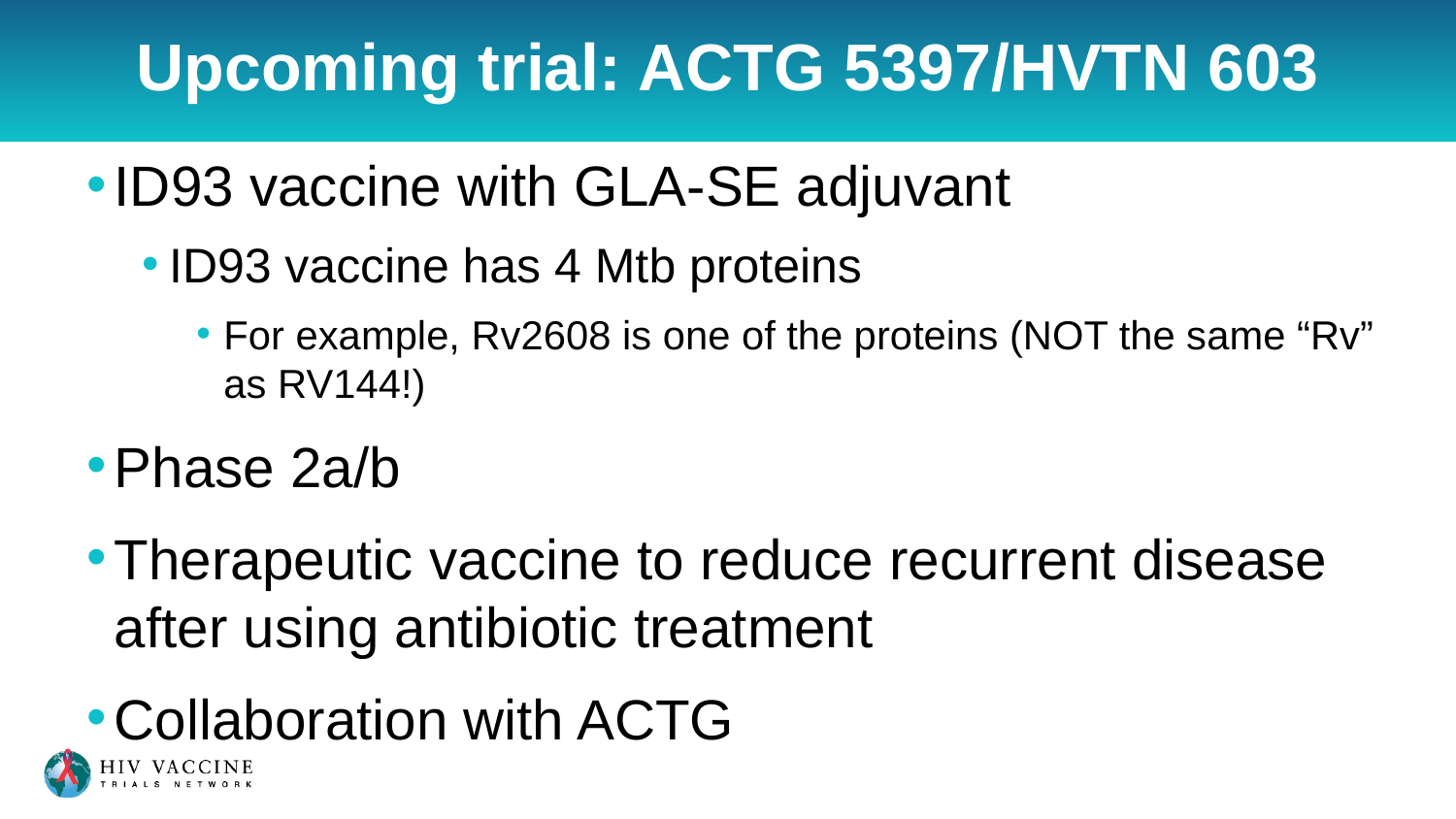

# Upcoming trial: ACTG 5397/HVTN 603
ID93 vaccine with GLA-SE adjuvant
ID93 vaccine has 4 Mtb proteins
For example, Rv2608 is one of the proteins (NOT the same “Rv” as RV144!)
Phase 2a/b
Therapeutic vaccine to reduce recurrent disease after using antibiotic treatment
Collaboration with ACTG